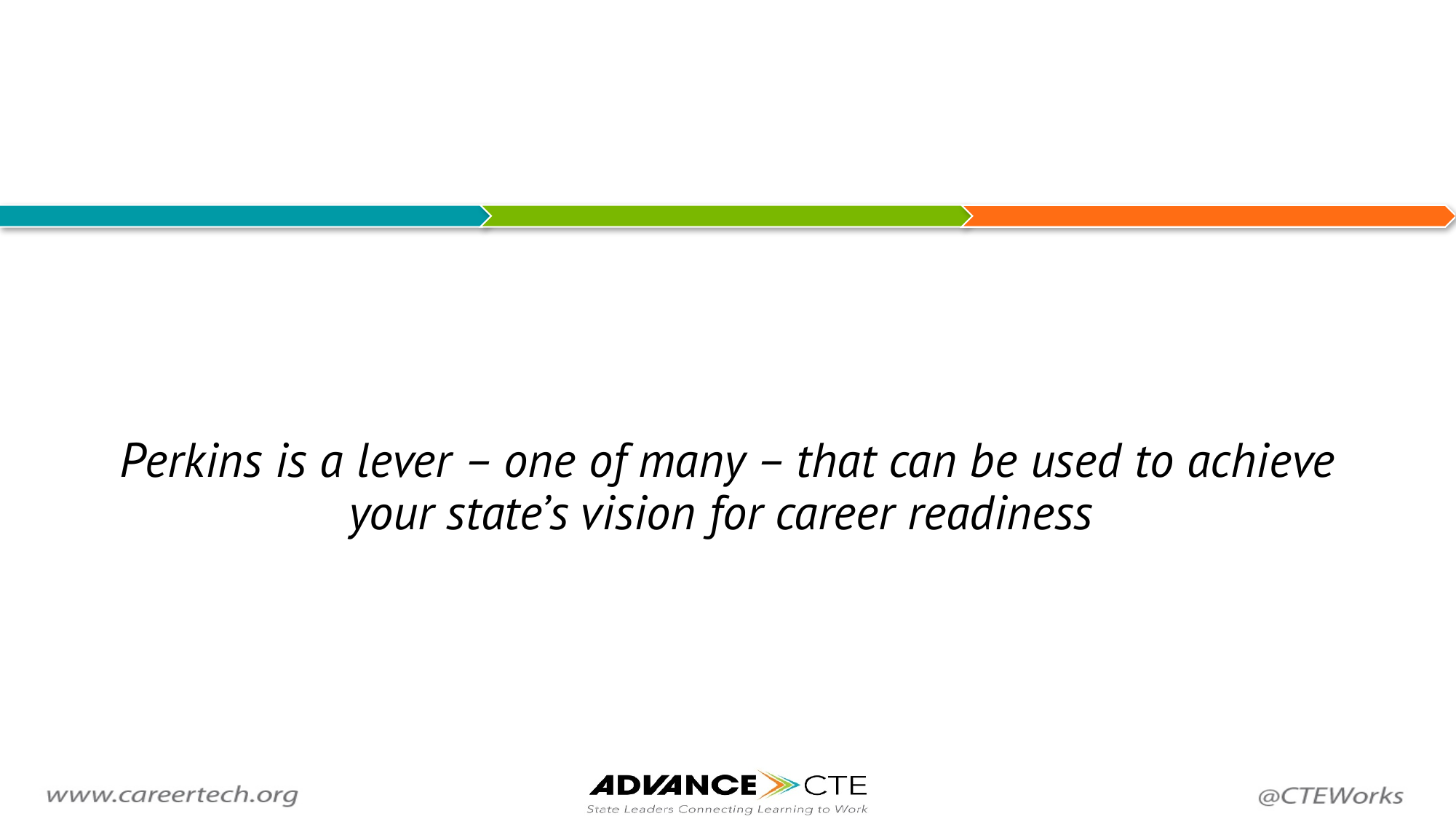

#
Perkins is a lever – one of many – that can be used to achieve your state’s vision for career readiness